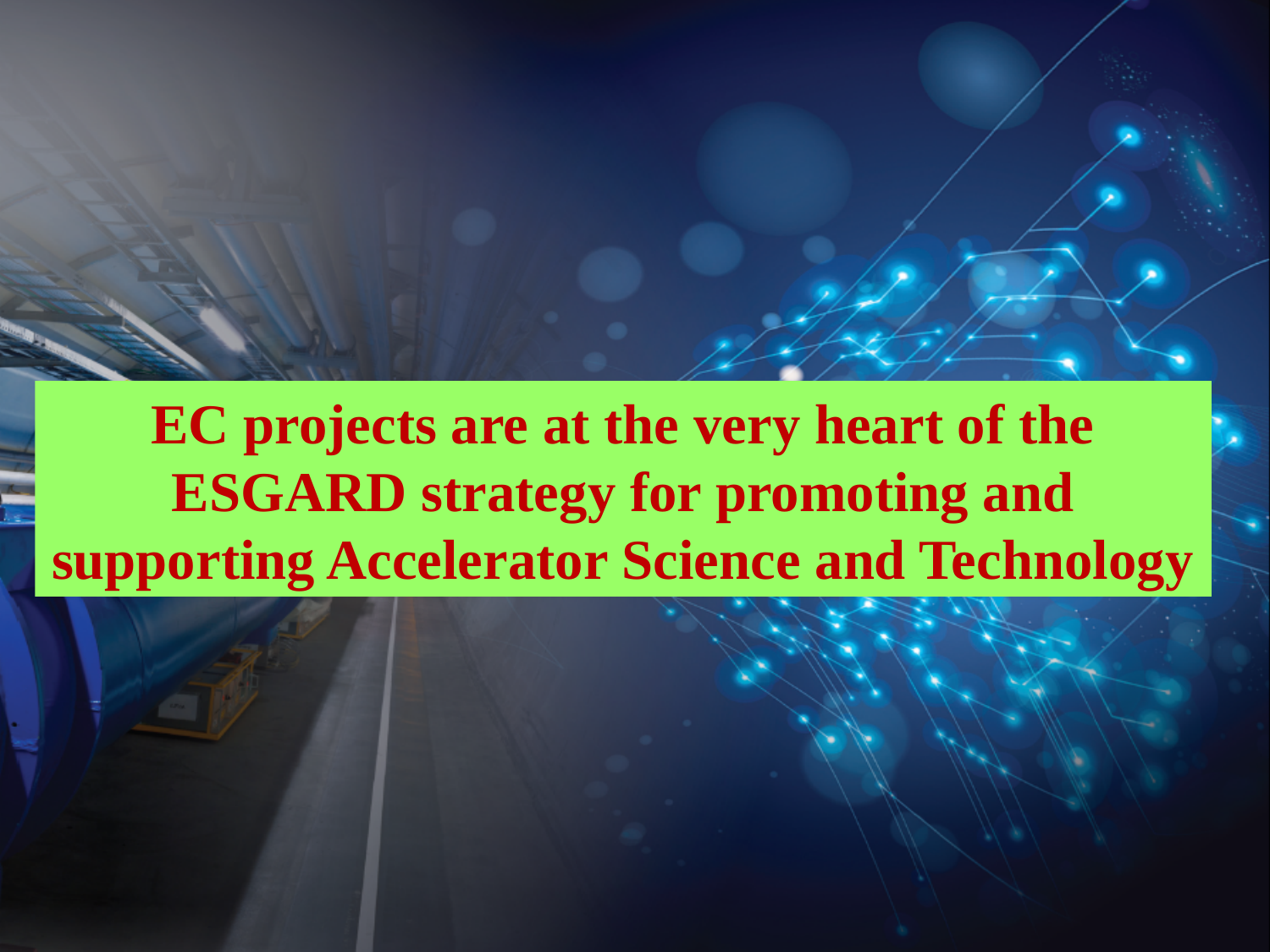

EC projects are at the very heart of the ESGARD strategy for promoting and supporting Accelerator Science and Technology